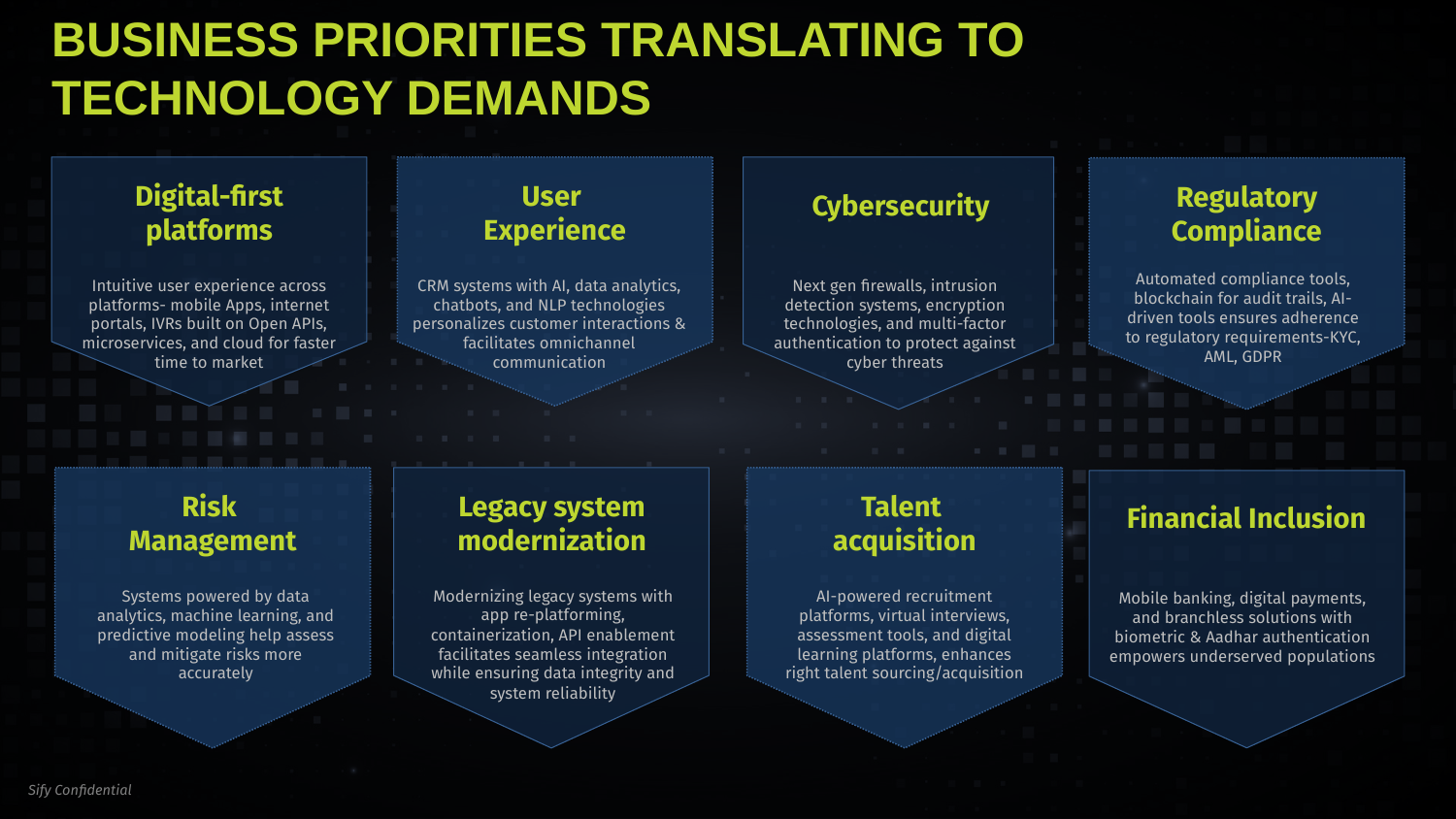

# Business Priorities translating to technology demands

Digital-first platforms
User
Experience
Regulatory Compliance
Cybersecurity
Automated compliance tools, blockchain for audit trails, AI-driven tools ensures adherence to regulatory requirements-KYC, AML, GDPR
Intuitive user experience across platforms- mobile Apps, internet portals, IVRs built on Open APIs, microservices, and cloud for faster time to market
CRM systems with AI, data analytics, chatbots, and NLP technologies personalizes customer interactions & facilitates omnichannel communication
Next gen firewalls, intrusion detection systems, encryption technologies, and multi-factor authentication to protect against cyber threats

Legacy system modernization
Talent
acquisition
Risk
Management
Financial Inclusion
Modernizing legacy systems with app re-platforming, containerization, API enablement facilitates seamless integration while ensuring data integrity and system reliability
Systems powered by data analytics, machine learning, and predictive modeling help assess and mitigate risks more accurately
AI-powered recruitment platforms, virtual interviews, assessment tools, and digital learning platforms, enhances right talent sourcing/acquisition
Mobile banking, digital payments, and branchless solutions with biometric & Aadhar authentication empowers underserved populations